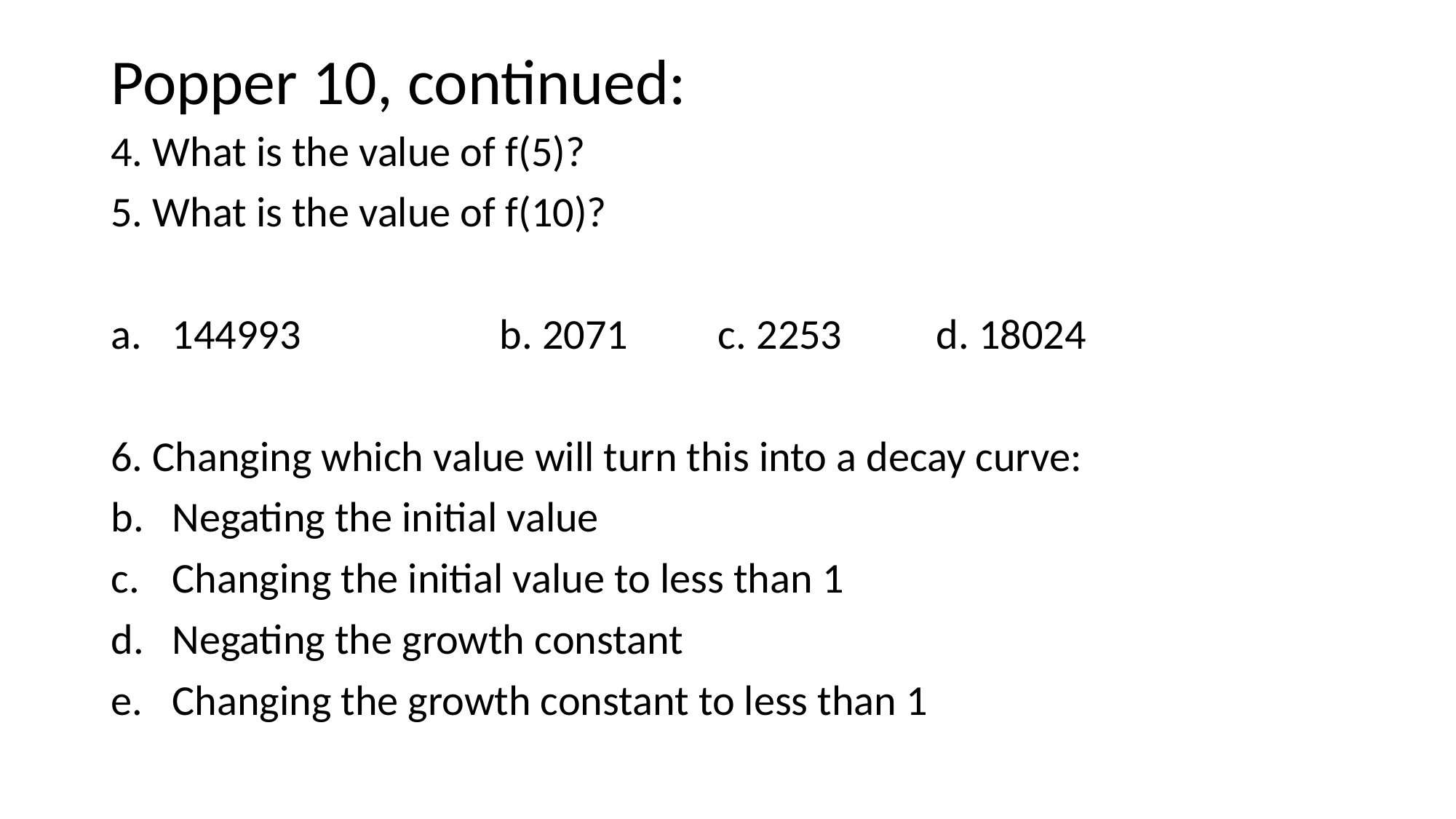

# Popper 10, continued:
4. What is the value of f(5)?
5. What is the value of f(10)?

144993		b. 2071	c. 2253	d. 18024

6. Changing which value will turn this into a decay curve:
Negating the initial value
Changing the initial value to less than 1
Negating the growth constant
Changing the growth constant to less than 1